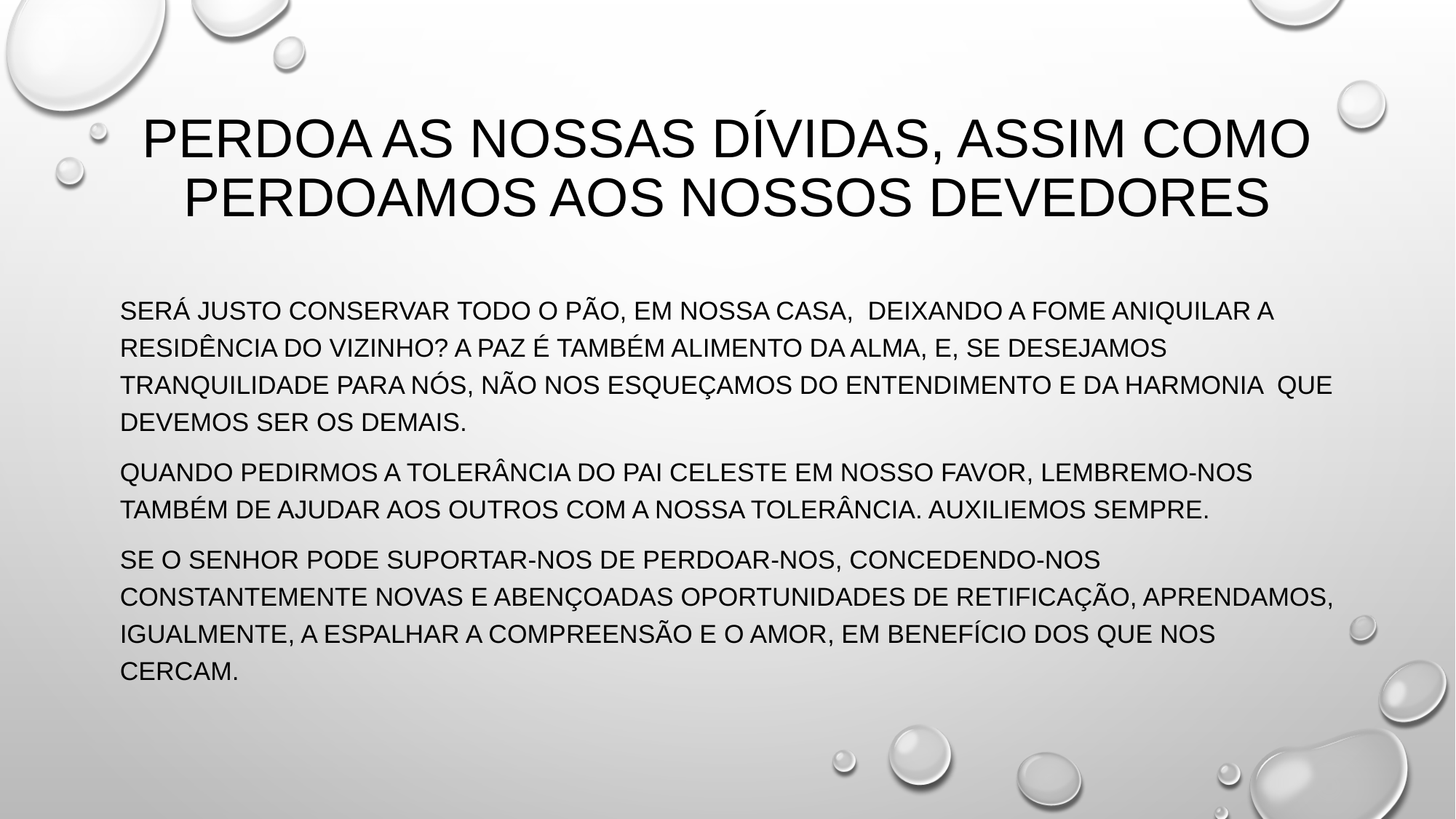

# Perdoa as nossas dívidas, assim como perdoamos aos nossos devedores
Será justo conservar todo o pão, em nossa casa,  deixando a fome aniquilar a residência do vizinho? A Paz é também alimento da alma, E, Se desejamos tranquilidade para nós, não nos esqueçamos do entendimento e da harmonia  que devemos ser os demais.
Quando pedirmos a tolerância do Pai celeste em nosso favor, lembremo-nos também de ajudar aos outros com a nossa tolerância. Auxiliemos sempre.
Se o senhor pode suportar-nos de perdoar-nos, Concedendo-nos constantemente novas e abençoadas oportunidades de retificação, aprendamos, igualmente, a espalhar a compreensão e o amor, Em benefício dos que nos cercam.